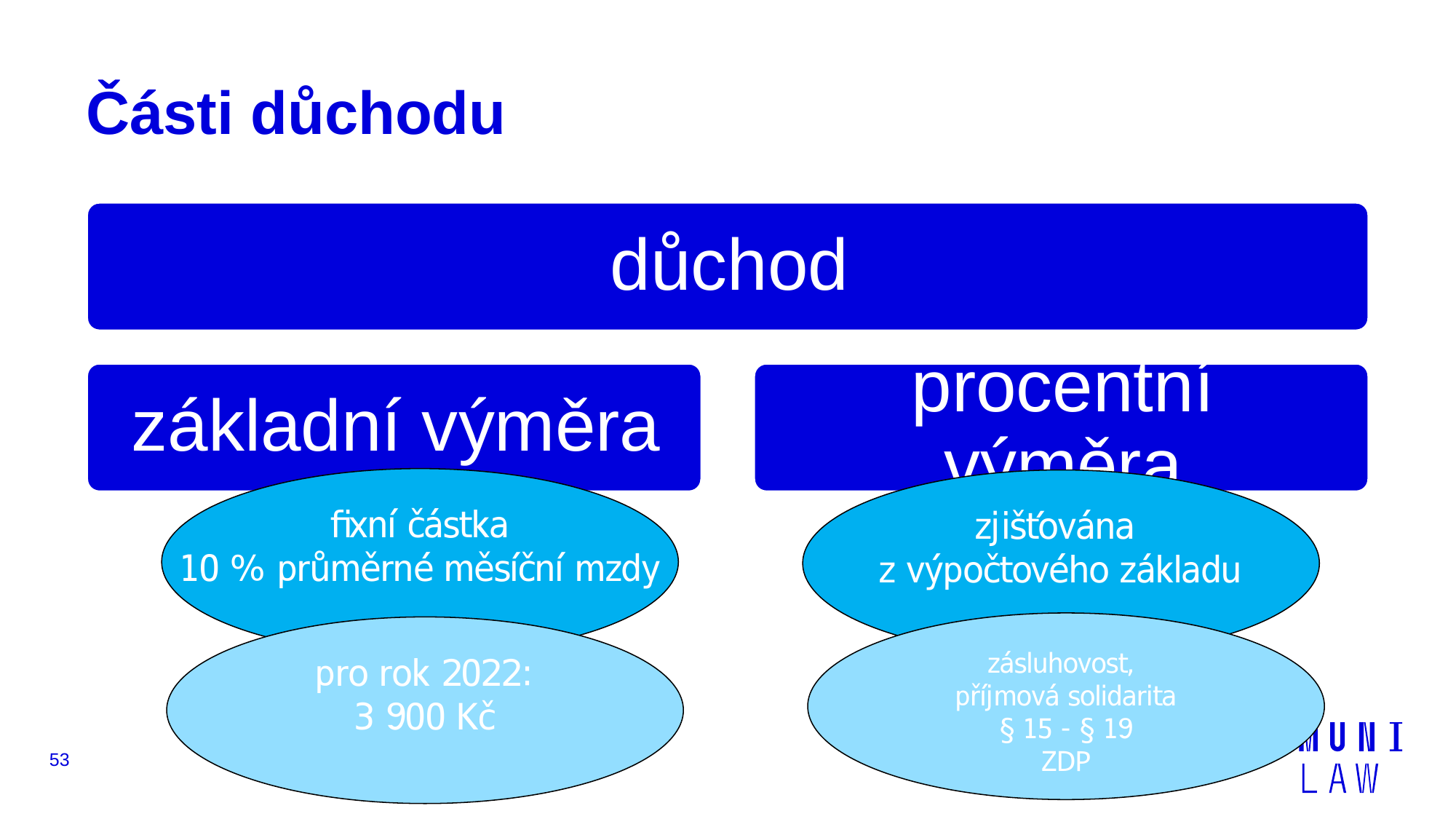

# Části důchodu
důchod
základní výměra
procentní výměra
fixní částka
10 % průměrné měsíční mzdy

zjišťována
z výpočtového základu
zásluhovost,
příjmová solidarita
§ 15 - § 19
ZDP
pro rok 2022:
3 900 Kč
53